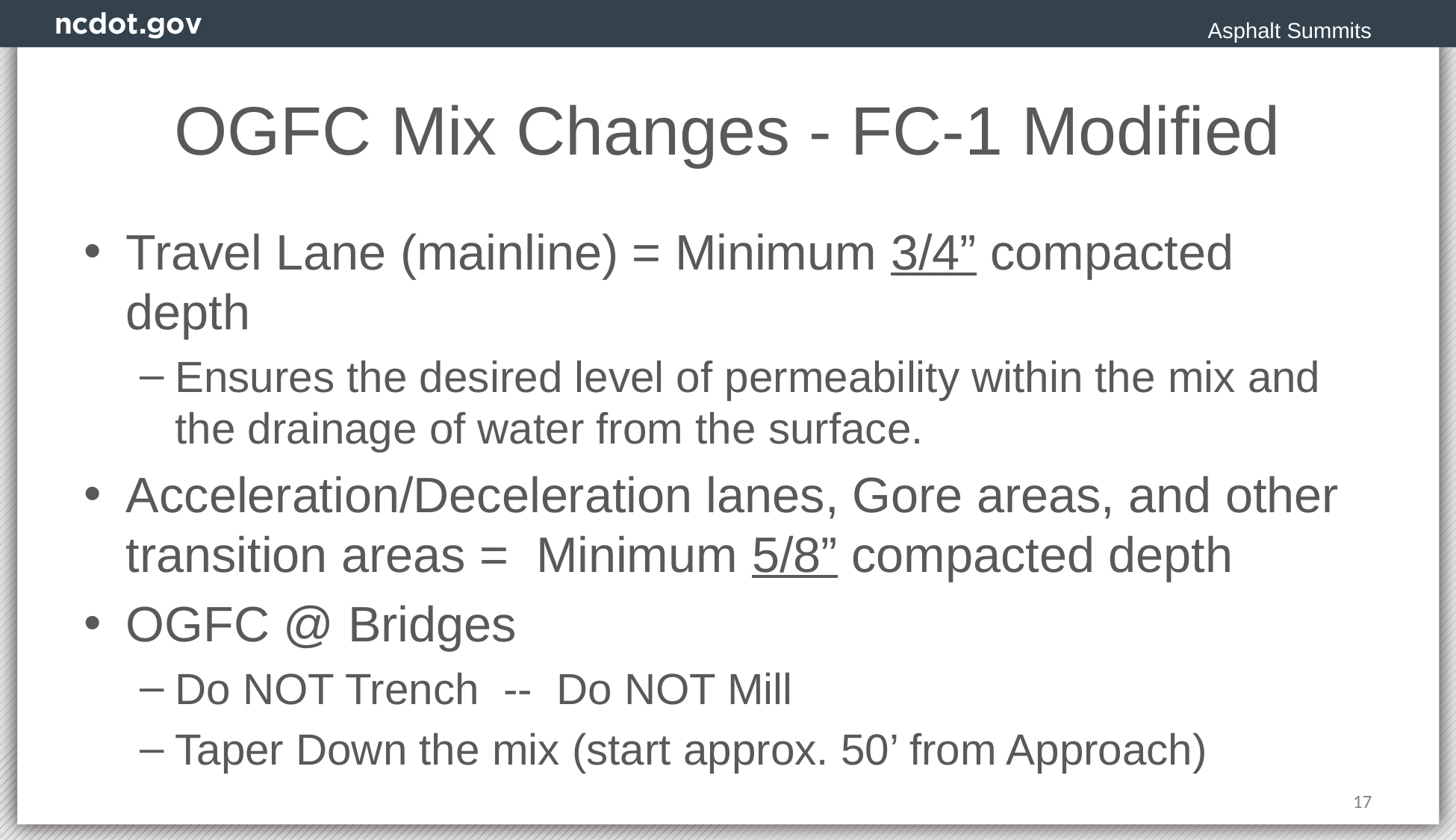

Asphalt Summits
# OGFC Mix Changes - FC-1 Modified
Travel Lane (mainline) = Minimum 3/4” compacted depth
Ensures the desired level of permeability within the mix and the drainage of water from the surface.
Acceleration/Deceleration lanes, Gore areas, and other transition areas =  Minimum 5/8” compacted depth
OGFC @ Bridges
Do NOT Trench  --  Do NOT Mill
Taper Down the mix (start approx. 50’ from Approach)
17